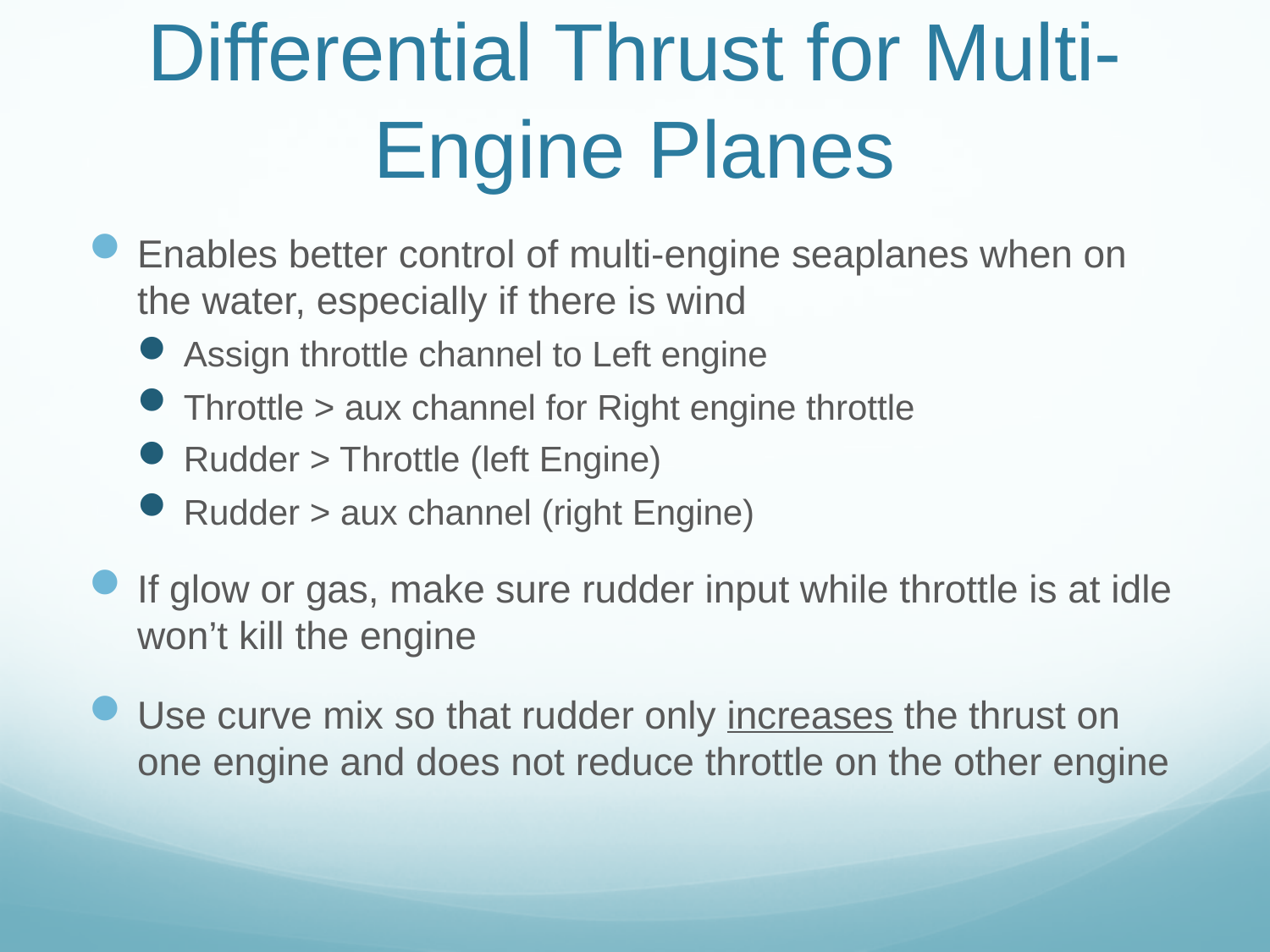

# Differential Thrust for Multi-Engine Planes
Enables better control of multi-engine seaplanes when on the water, especially if there is wind
Assign throttle channel to Left engine
Throttle > aux channel for Right engine throttle
Rudder > Throttle (left Engine)
Rudder > aux channel (right Engine)
If glow or gas, make sure rudder input while throttle is at idle won’t kill the engine
Use curve mix so that rudder only increases the thrust on one engine and does not reduce throttle on the other engine